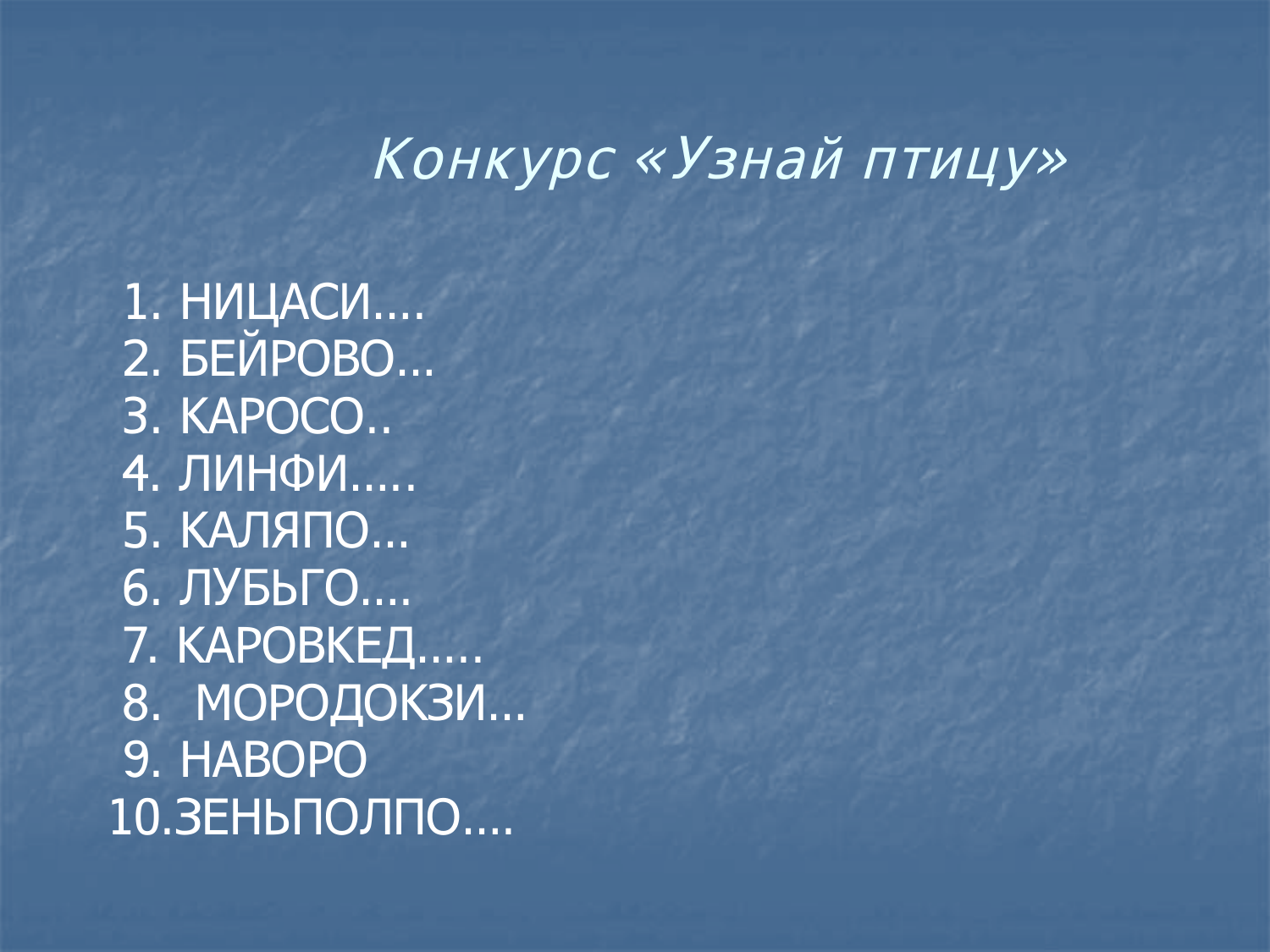

# Конкурс «Узнай птицу»
   1. НИЦАСИ….
   2. БЕЙРОВО…
   3. КАРОСО..
   4. ЛИНФИ…..
   5. КАЛЯПО…
   6. ЛУБЬГО….
   7. КАРОВКЕД…..
   8.  МОРОДОКЗИ…
   9. НАВОРО
  10.ЗЕНЬПОЛПО….